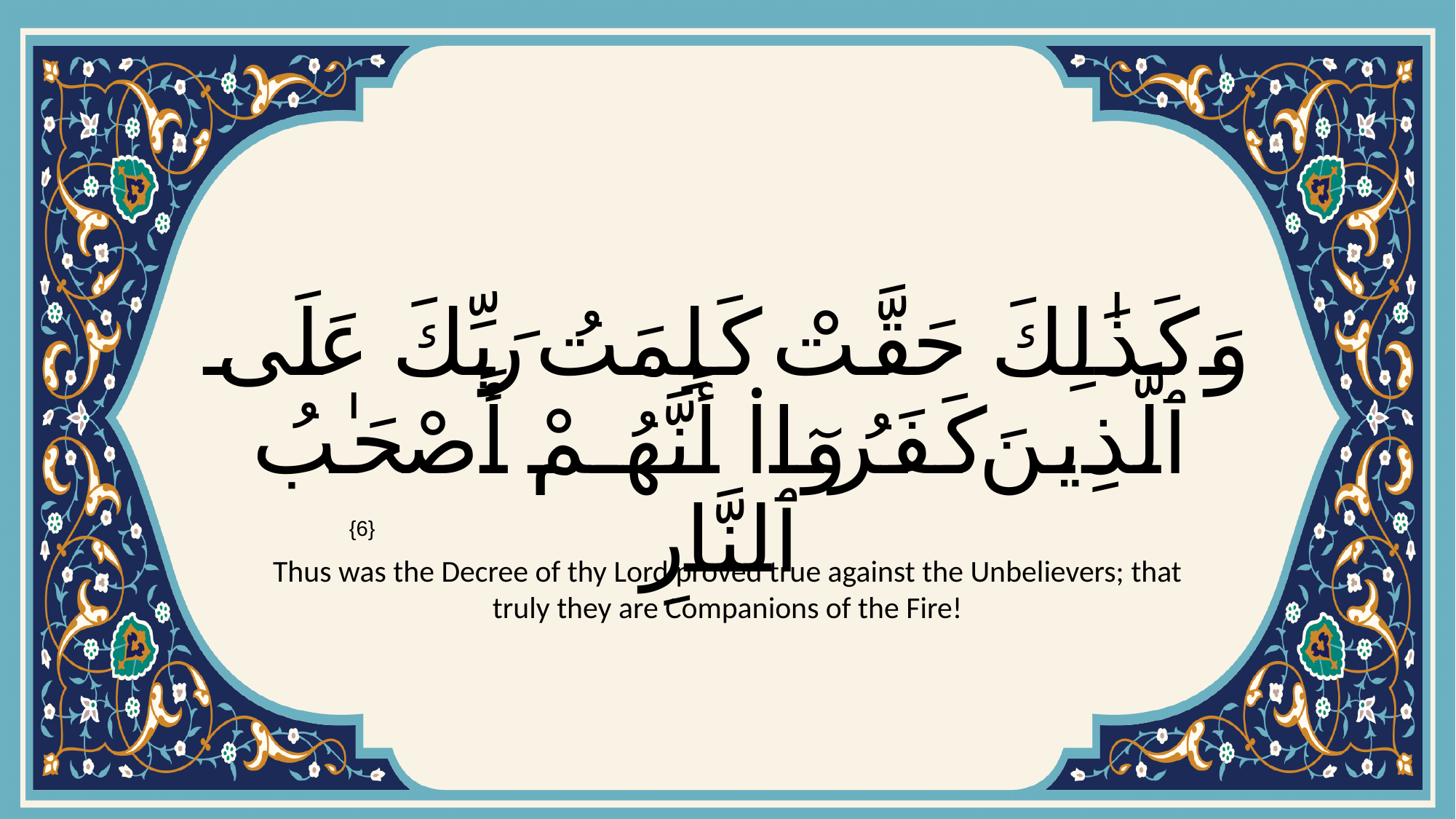

# وَكَذَٰلِكَ حَقَّتْ كَلِمَتُ رَبِّكَ عَلَى ٱلَّذِينَ كَفَرُوٓا۟ أَنَّهُمْ أَصْحَـٰبُ ٱلنَّارِ
{6}
Thus was the Decree of thy Lord proved true against the Unbelievers; that truly they are Companions of the Fire!